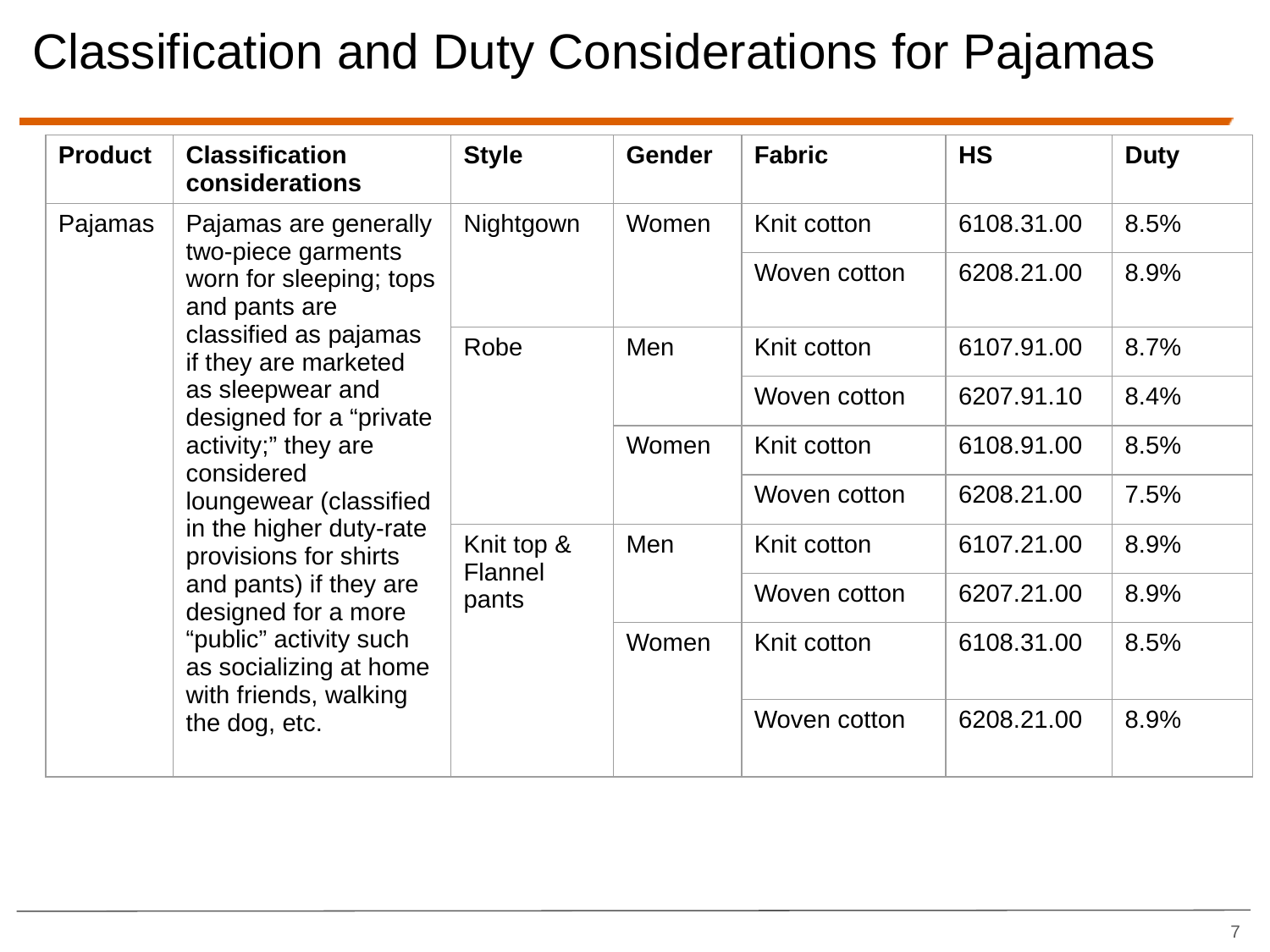

# Classification and Duty Considerations for Pajamas
| Product | Classification considerations | Style | Gender | Fabric | HS | Duty |
| --- | --- | --- | --- | --- | --- | --- |
| Pajamas | Pajamas are generally two-piece garments worn for sleeping; tops and pants are classified as pajamas if they are marketed as sleepwear and designed for a “private activity;” they are considered loungewear (classified in the higher duty-rate provisions for shirts and pants) if they are designed for a more “public” activity such as socializing at home with friends, walking the dog, etc. | Nightgown | Women | Knit cotton | 6108.31.00 | 8.5% |
|  |  |  |  | Woven cotton | 6208.21.00 | 8.9% |
|  |  | Robe | Men | Knit cotton | 6107.91.00 | 8.7% |
|  |  |  |  | Woven cotton | 6207.91.10 | 8.4% |
|  |  |  | Women | Knit cotton | 6108.91.00 | 8.5% |
|  |  |  |  | Woven cotton | 6208.21.00 | 7.5% |
|  |  | Knit top & Flannel pants | Men | Knit cotton | 6107.21.00 | 8.9% |
|  |  |  |  | Woven cotton | 6207.21.00 | 8.9% |
|  |  |  | Women | Knit cotton | 6108.31.00 | 8.5% |
|  |  |  |  | Woven cotton | 6208.21.00 | 8.9% |
7